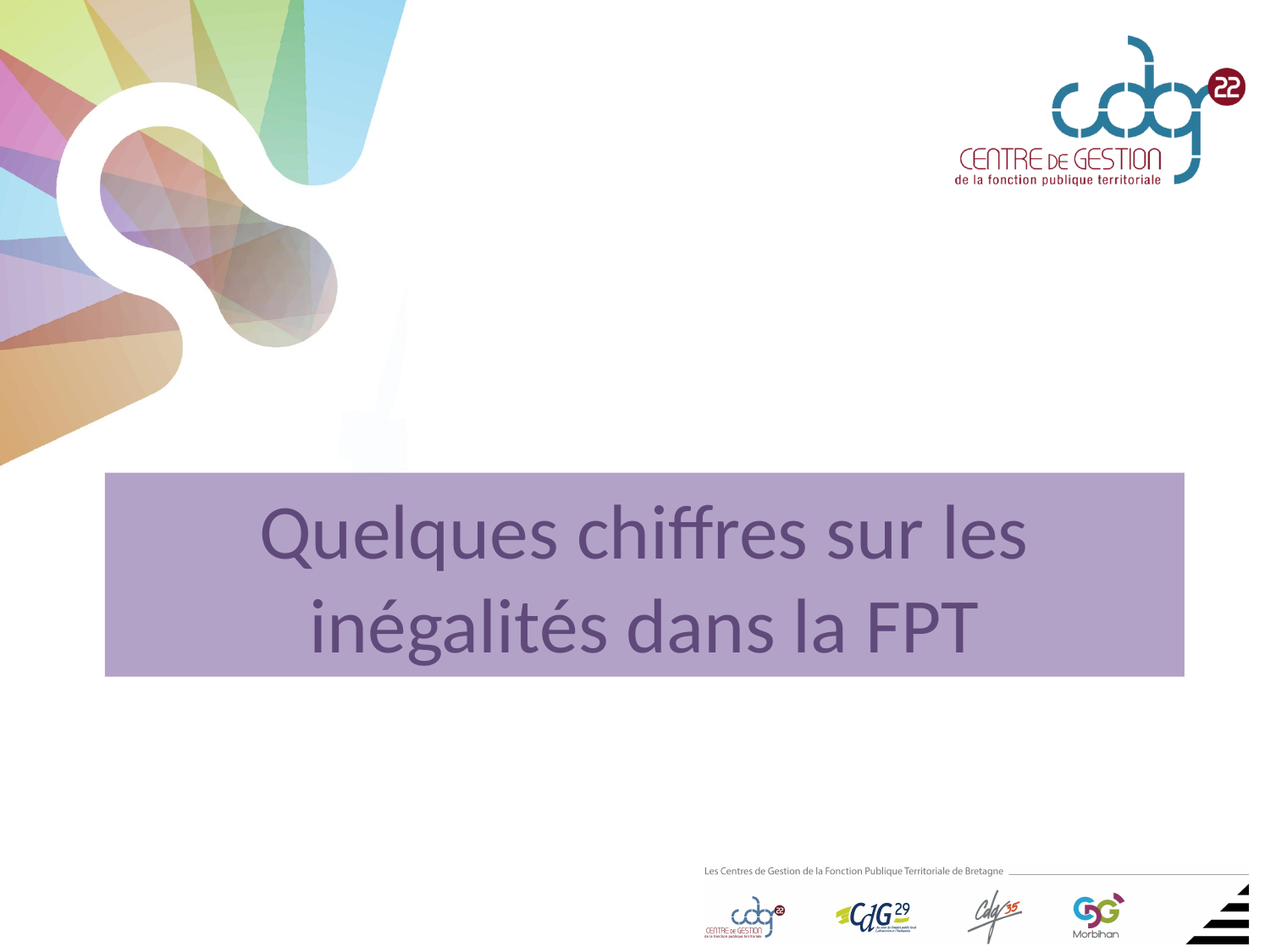

# Quelques chiffres sur les inégalités dans la FPT